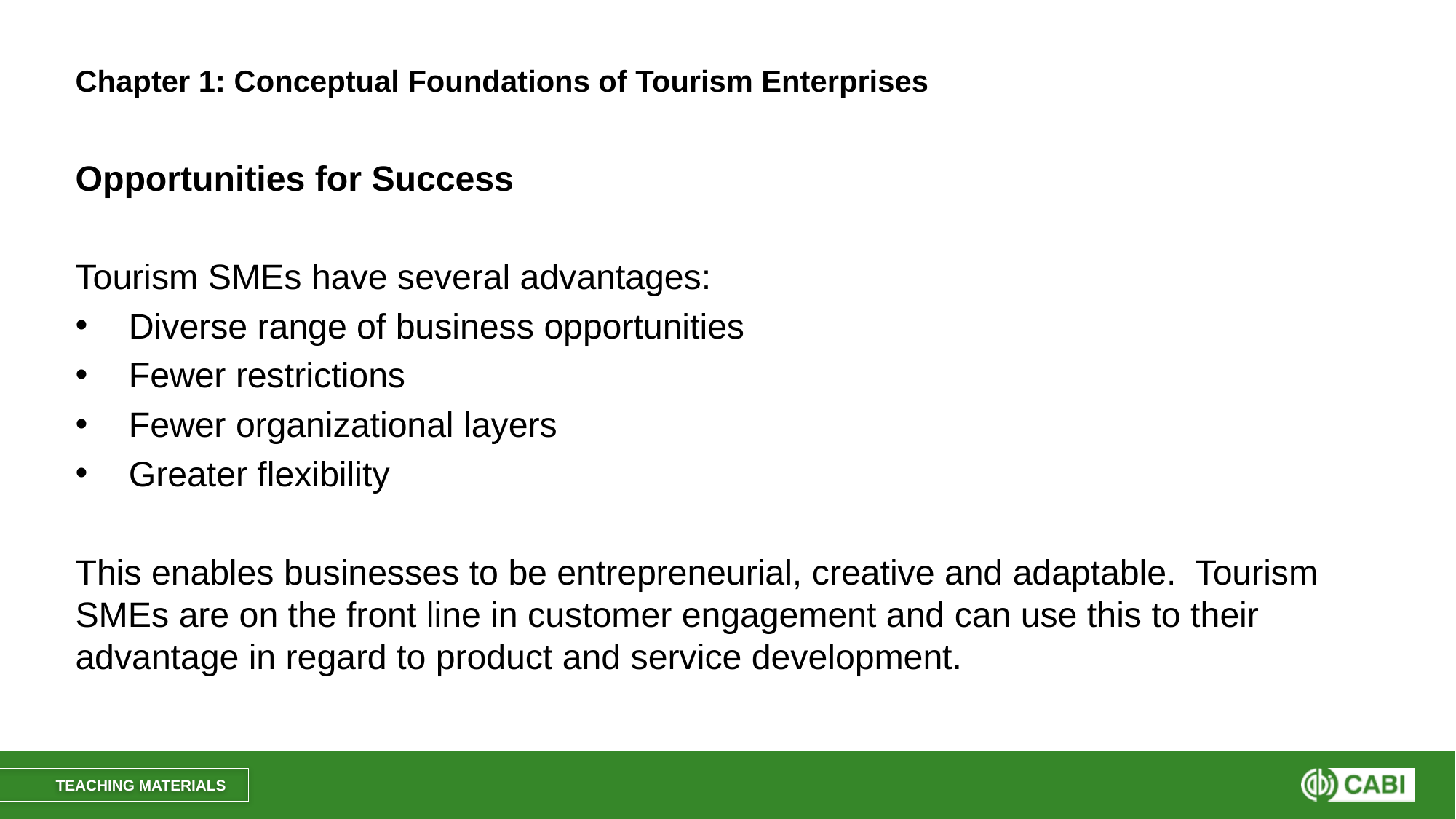

# Chapter 1: Conceptual Foundations of Tourism Enterprises
Opportunities for Success

Tourism SMEs have several advantages:
Diverse range of business opportunities
Fewer restrictions
Fewer organizational layers
Greater flexibility

This enables businesses to be entrepreneurial, creative and adaptable.  Tourism SMEs are on the front line in customer engagement and can use this to their advantage in regard to product and service development.